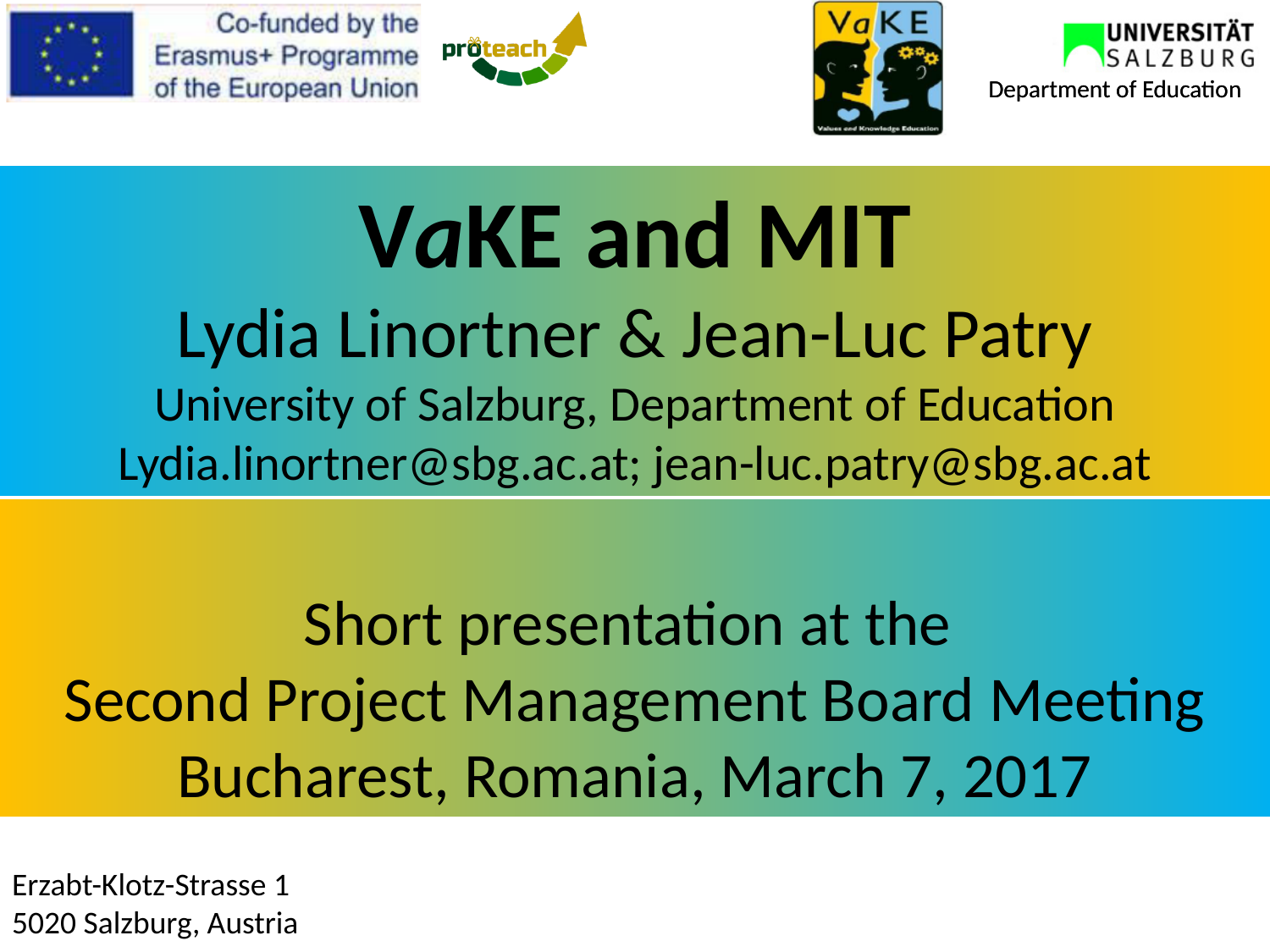

Department of Education
VaKE and MIT
Lydia Linortner & Jean-Luc Patry
University of Salzburg, Department of Education
Lydia.linortner@sbg.ac.at; jean-luc.patry@sbg.ac.at

Short presentation at the
Second Project Management Board Meeting
Bucharest, Romania, March 7, 2017
Erzabt-Klotz-Strasse 1
5020 Salzburg, Austria